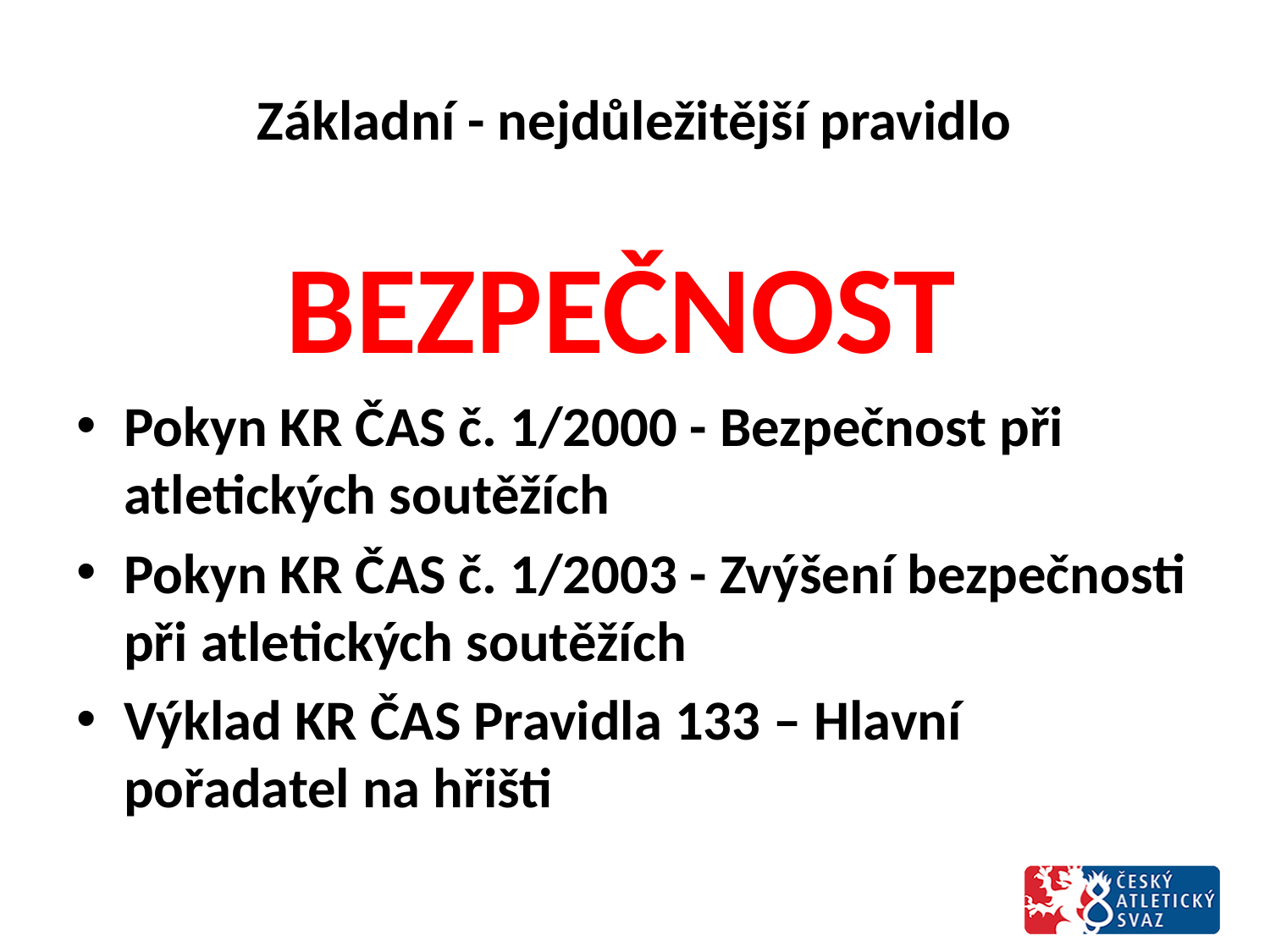

# Základní - nejdůležitější pravidlo
BEZPEČNOST
Pokyn KR ČAS č. 1/2000 - Bezpečnost při atletických soutěžích
Pokyn KR ČAS č. 1/2003 - Zvýšení bezpečnosti při atletických soutěžích
Výklad KR ČAS Pravidla 133 – Hlavní pořadatel na hřišti